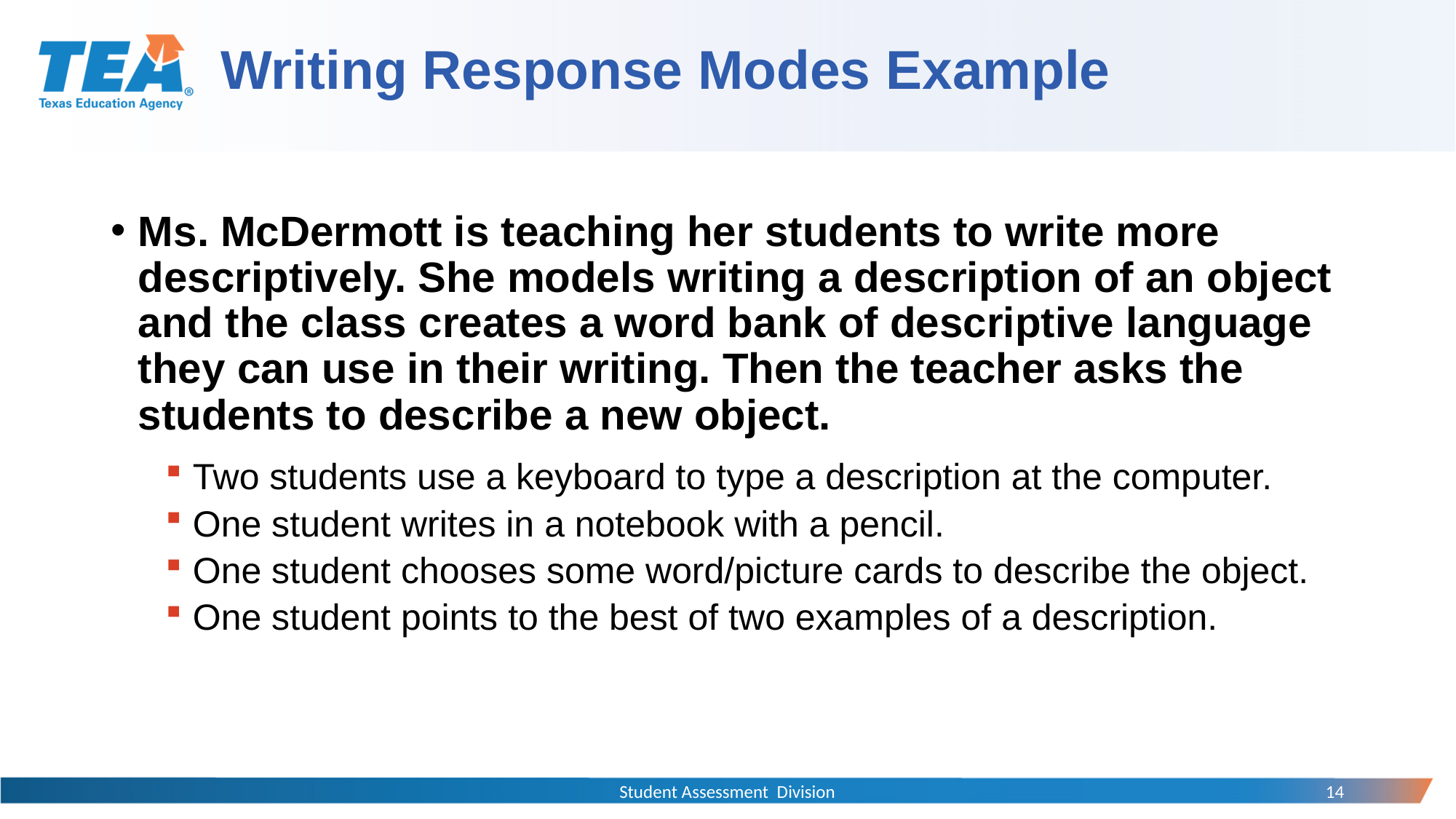

# Writing Response Modes Example
Ms. McDermott is teaching her students to write more descriptively. She models writing a description of an object and the class creates a word bank of descriptive language they can use in their writing. Then the teacher asks the students to describe a new object.
Two students use a keyboard to type a description at the computer.
One student writes in a notebook with a pencil.
One student chooses some word/picture cards to describe the object.
One student points to the best of two examples of a description.
Student Assessment  Division
14